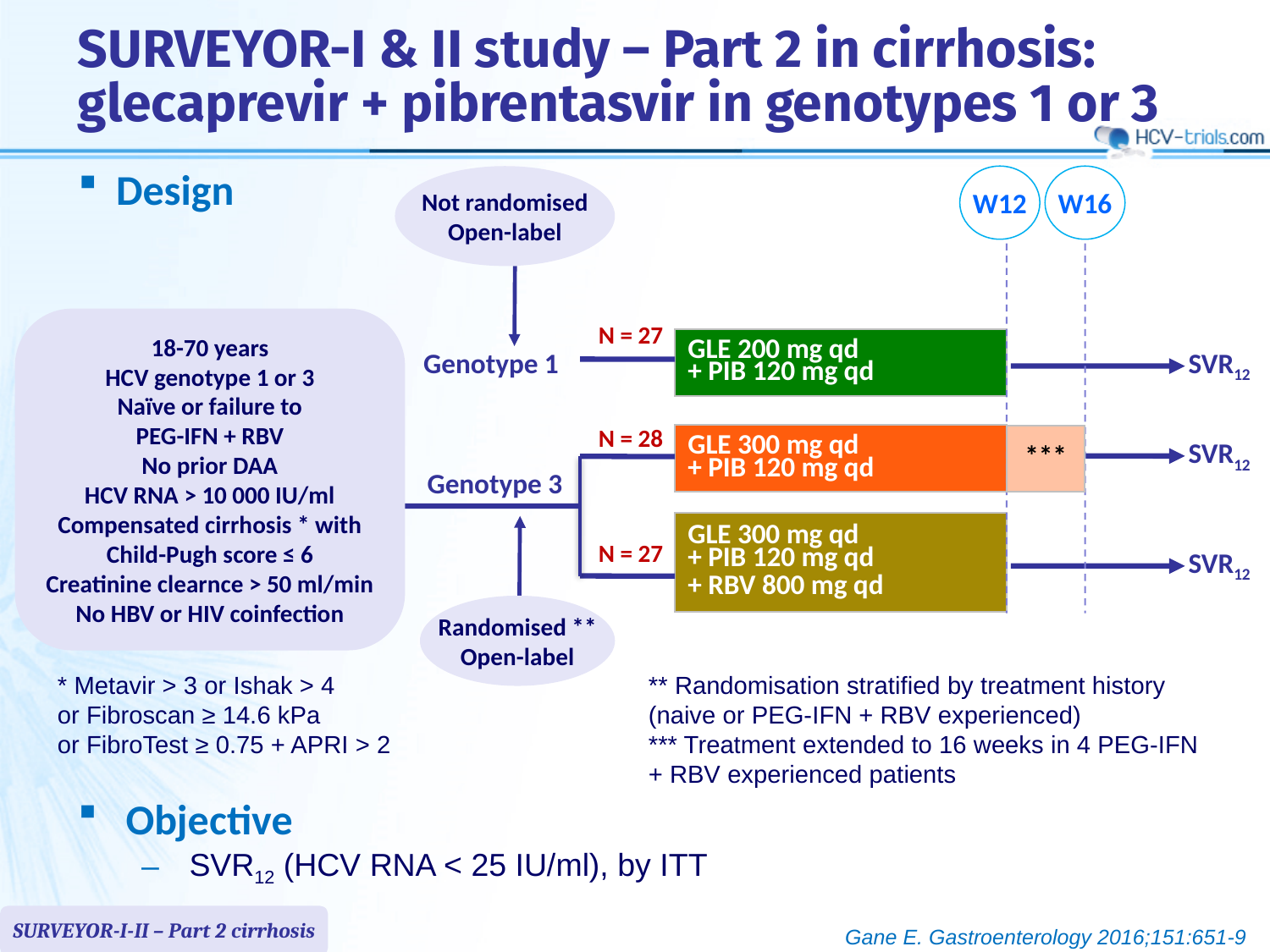

# SURVEYOR-I & II study – Part 2 in cirrhosis: glecaprevir + pibrentasvir in genotypes 1 or 3

Design

Not randomised
Open-label
W12
W16

18-70 years
HCV genotype 1 or 3
Naïve or failure to
PEG-IFN + RBV
No prior DAA
HCV RNA > 10 000 IU/ml
Compensated cirrhosis * with Child-Pugh score ≤ 6
Creatinine clearnce > 50 ml/min
No HBV or HIV coinfection
N = 27
| GLE 200 mg qd + PIB 120 mg qd |
| --- |
Genotype 1
SVR12

N = 28
| GLE 300 mg qd + PIB 120 mg qd |
| --- |
| \*\*\* |
| --- |
SVR12

Genotype 3

| GLE 300 mg qd + PIB 120 mg qd + RBV 800 mg qd |
| --- |
N = 27
SVR12

Randomised **
Open-label
* Metavir > 3 or Ishak > 4
or Fibroscan ≥ 14.6 kPa
or FibroTest ≥ 0.75 + APRI > 2
** Randomisation stratified by treatment history
(naive or PEG-IFN + RBV experienced)
*** Treatment extended to 16 weeks in 4 PEG-IFN
+ RBV experienced patients
Objective
SVR12 (HCV RNA < 25 IU/ml), by ITT

SURVEYOR-I-II – Part 2 cirrhosis
Gane E. Gastroenterology 2016;151:651-9